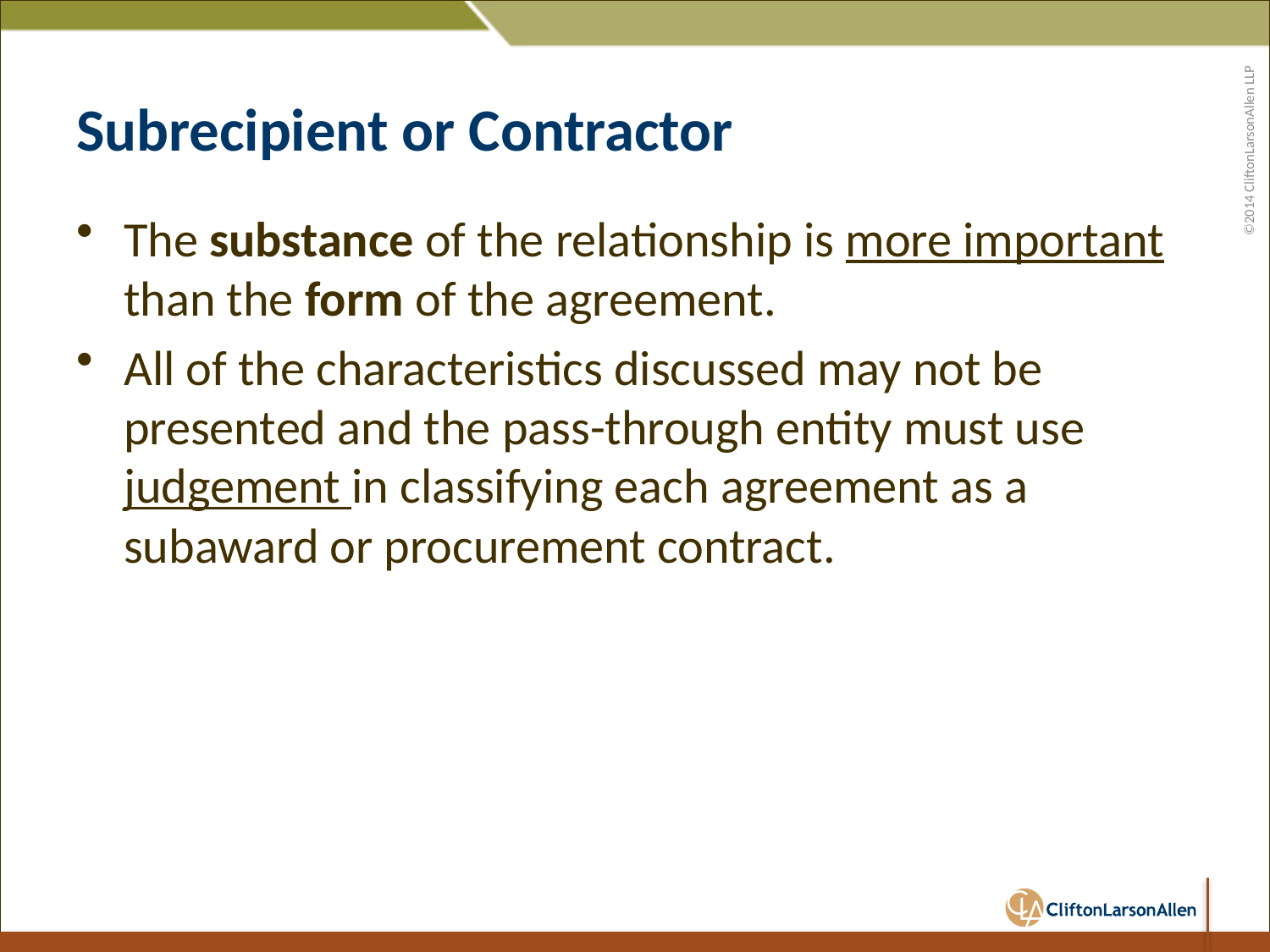

# Subrecipient or Contractor
The substance of the relationship is more important than the form of the agreement.
All of the characteristics discussed may not be presented and the pass-through entity must use judgement in classifying each agreement as a subaward or procurement contract.